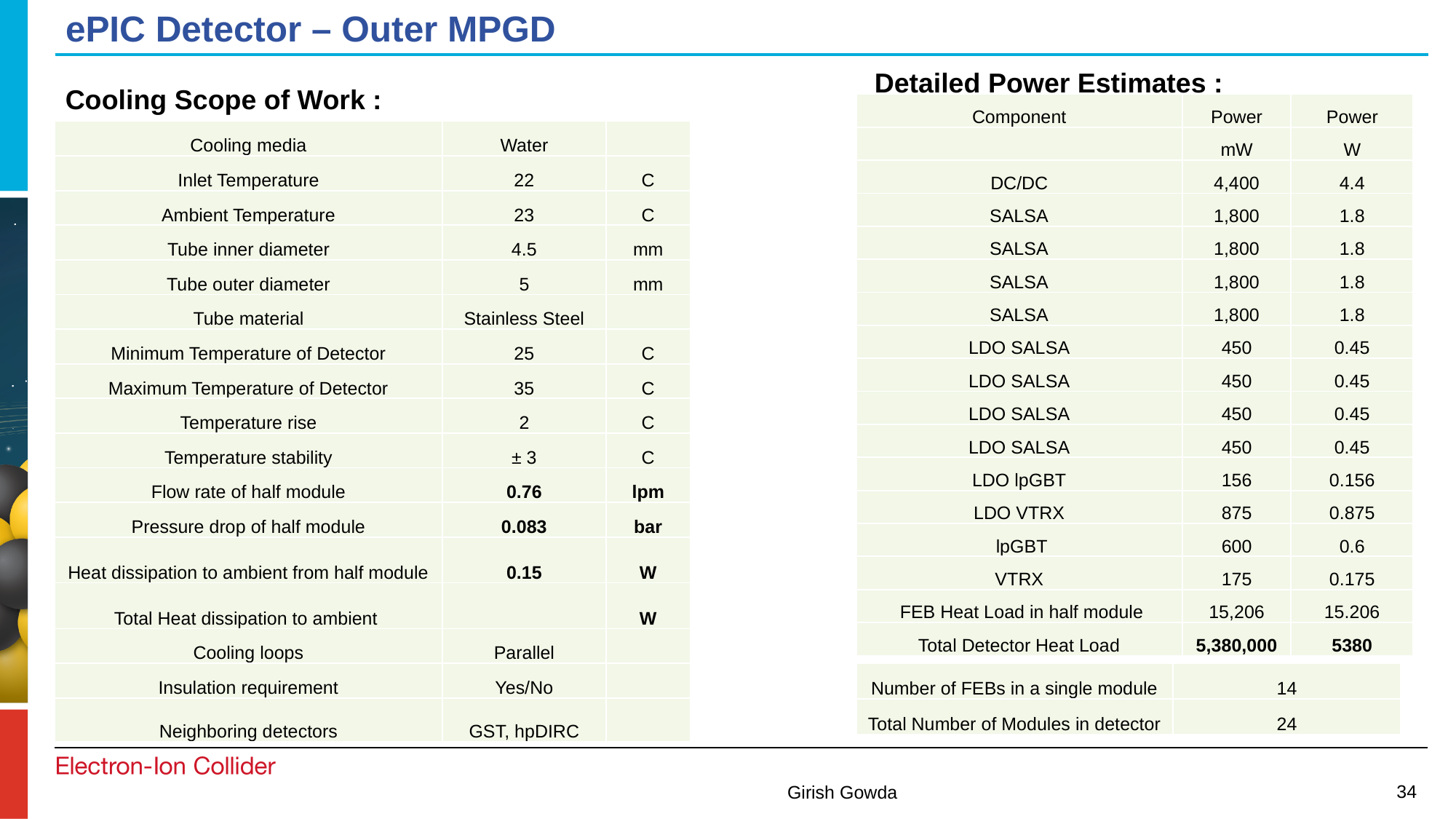

# ePIC Detector – Outer MPGD
Detailed Power Estimates :
Cooling Scope of Work :
| Component | Power | Power |
| --- | --- | --- |
|  | mW | W |
| DC/DC | 4,400 | 4.4 |
| SALSA | 1,800 | 1.8 |
| SALSA | 1,800 | 1.8 |
| SALSA | 1,800 | 1.8 |
| SALSA | 1,800 | 1.8 |
| LDO SALSA | 450 | 0.45 |
| LDO SALSA | 450 | 0.45 |
| LDO SALSA | 450 | 0.45 |
| LDO SALSA | 450 | 0.45 |
| LDO lpGBT | 156 | 0.156 |
| LDO VTRX | 875 | 0.875 |
| lpGBT | 600 | 0.6 |
| VTRX | 175 | 0.175 |
| FEB Heat Load in half module | 15,206 | 15.206 |
| Total Detector Heat Load | 5,380,000 | 5380 |
| Cooling media | Water |  |
| --- | --- | --- |
| Inlet Temperature | 22 | C |
| Ambient Temperature | 23 | C |
| Tube inner diameter | 4.5 | mm |
| Tube outer diameter | 5 | mm |
| Tube material | Stainless Steel |  |
| Minimum Temperature of Detector | 25 | C |
| Maximum Temperature of Detector | 35 | C |
| Temperature rise | 2 | C |
| Temperature stability | ± 3 | C |
| Flow rate of half module | 0.76 | lpm |
| Pressure drop of half module | 0.083 | bar |
| Heat dissipation to ambient from half module | 0.15 | W |
| Total Heat dissipation to ambient |  | W |
| Cooling loops | Parallel |  |
| Insulation requirement | Yes/No |  |
| Neighboring detectors | GST, hpDIRC |  |
| Number of FEBs in a single module | 14 |
| --- | --- |
| Total Number of Modules in detector | 24 |